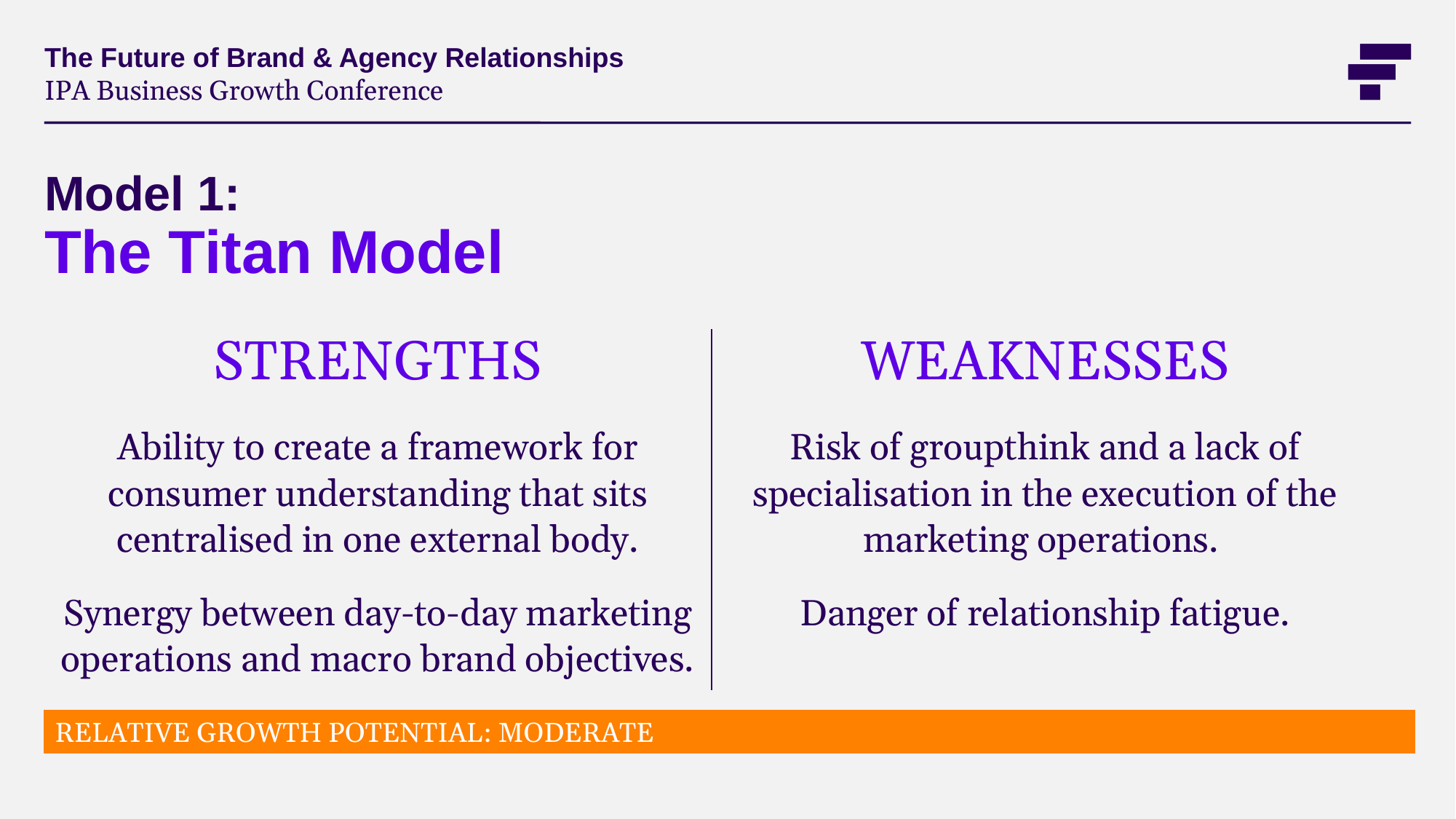

The Future of Brand & Agency Relationships
IPA Business Growth Conference
# Model 1: The Titan Model
| STRENGTHS Ability to create a framework for consumer understanding that sits centralised in one external body. Synergy between day-to-day marketing operations and macro brand objectives. | WEAKNESSES Risk of groupthink and a lack of specialisation in the execution of the marketing operations. Danger of relationship fatigue. |
| --- | --- |
RELATIVE GROWTH POTENTIAL: MODERATE